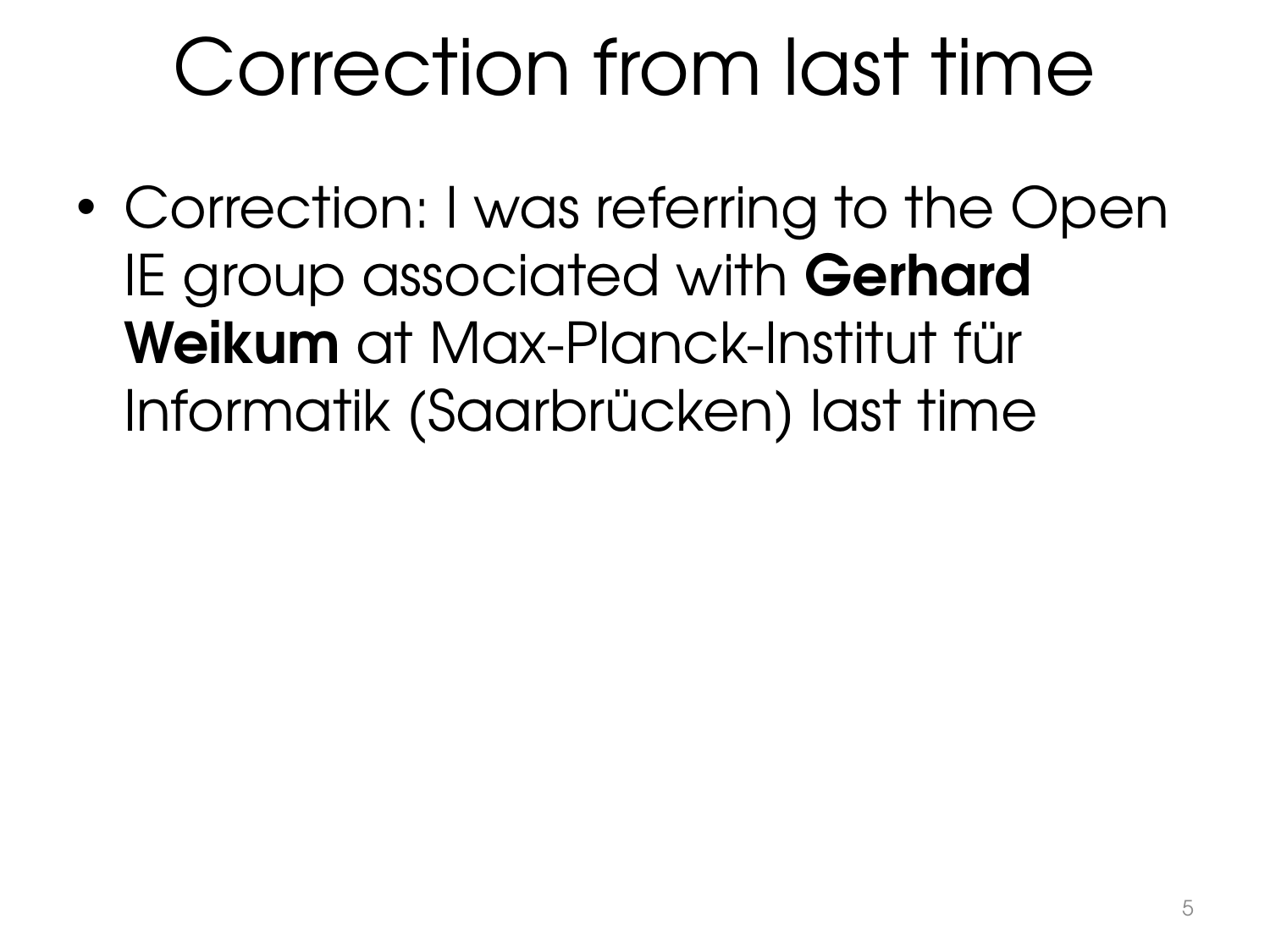

# Correction from last time
Correction: I was referring to the Open IE group associated with Gerhard Weikum at Max-Planck-Institut für Informatik (Saarbrücken) last time
5